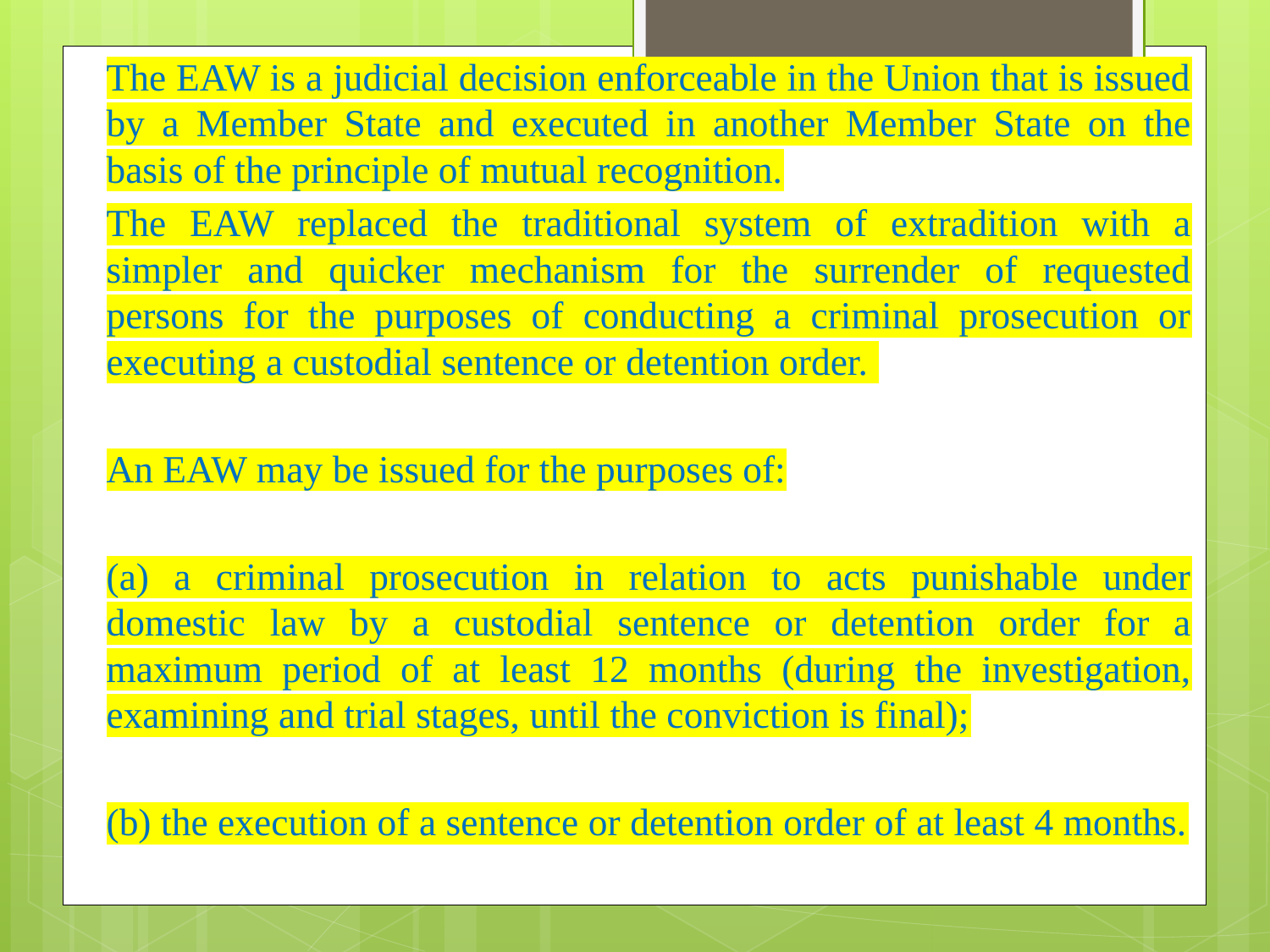

The EAW is a judicial decision enforceable in the Union that is issued by a Member State and executed in another Member State on the basis of the principle of mutual recognition.
The EAW replaced the traditional system of extradition with a simpler and quicker mechanism for the surrender of requested persons for the purposes of conducting a criminal prosecution or executing a custodial sentence or detention order.

An EAW may be issued for the purposes of:

(a) a criminal prosecution in relation to acts punishable under domestic law by a custodial sentence or detention order for a maximum period of at least 12 months (during the investigation, examining and trial stages, until the conviction is final);

(b) the execution of a sentence or detention order of at least 4 months.